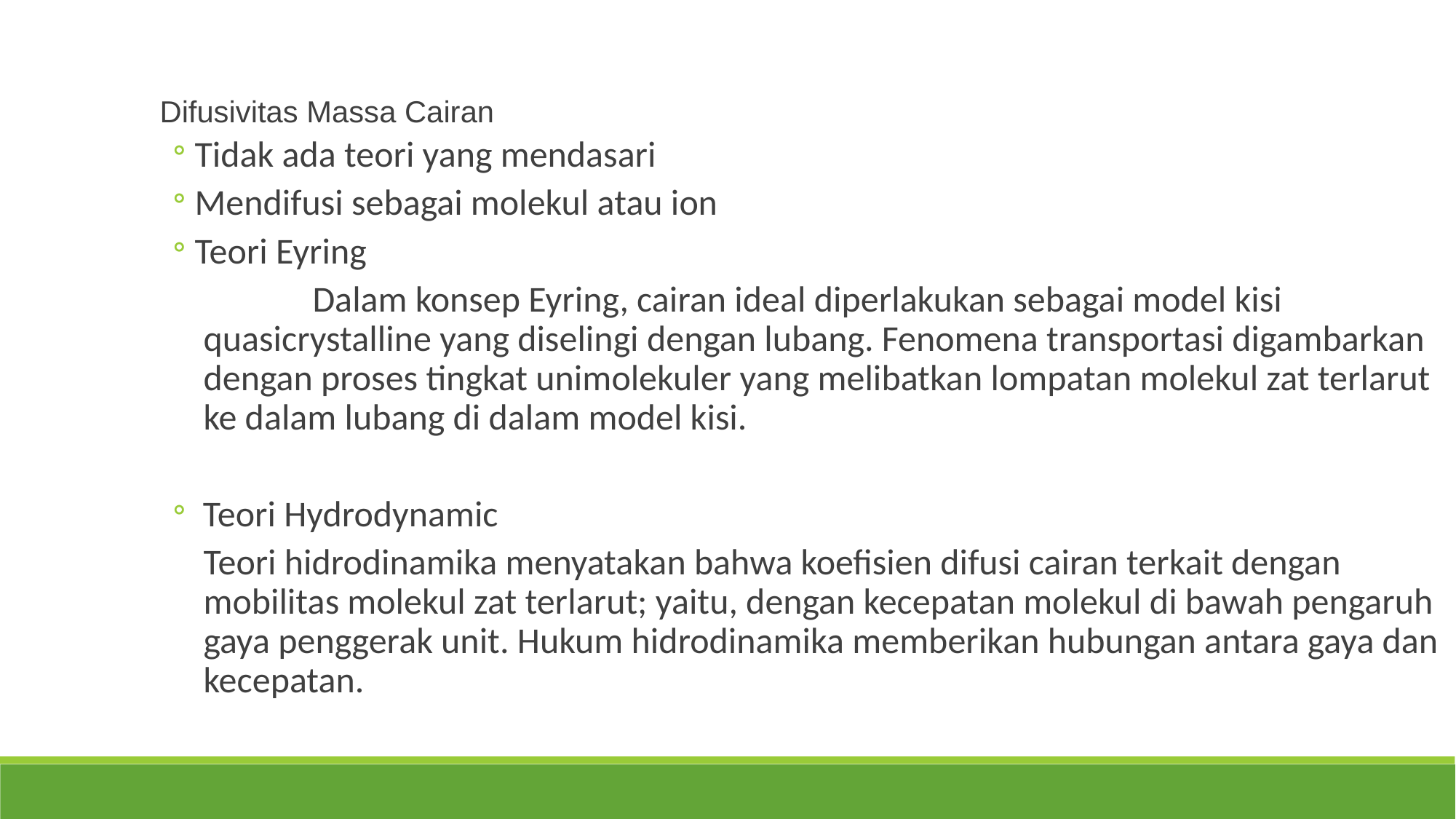

Difusivitas Massa Cairan
Tidak ada teori yang mendasari
Mendifusi sebagai molekul atau ion
Teori Eyring
	Dalam konsep Eyring, cairan ideal diperlakukan sebagai model kisi quasicrystalline yang diselingi dengan lubang. Fenomena transportasi digambarkan dengan proses tingkat unimolekuler yang melibatkan lompatan molekul zat terlarut ke dalam lubang di dalam model kisi.

 Teori Hydrodynamic
Teori hidrodinamika menyatakan bahwa koefisien difusi cairan terkait dengan mobilitas molekul zat terlarut; yaitu, dengan kecepatan molekul di bawah pengaruh gaya penggerak unit. Hukum hidrodinamika memberikan hubungan antara gaya dan kecepatan.